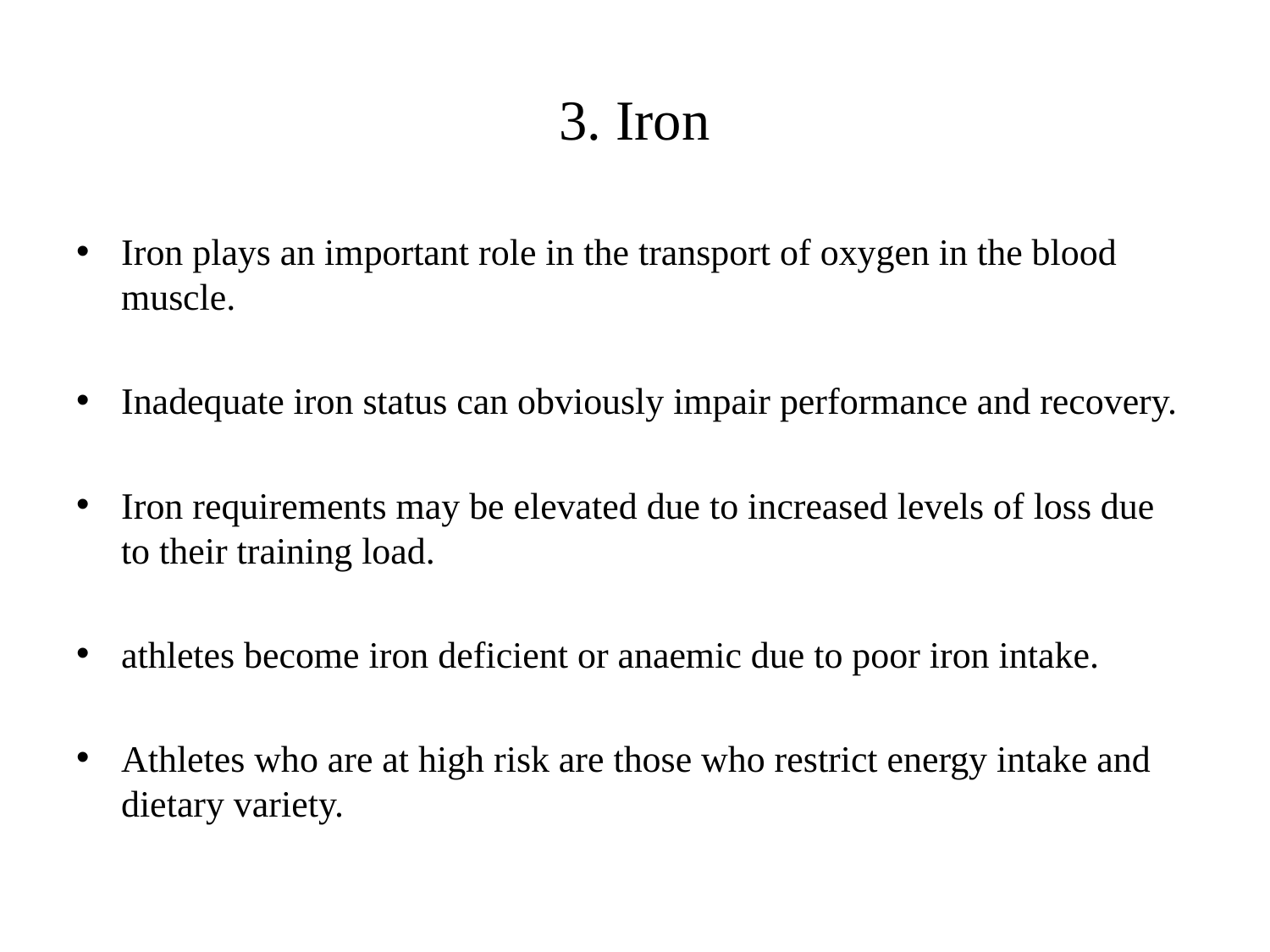

# 3. Iron
Iron plays an important role in the transport of oxygen in the blood muscle.

Inadequate iron status can obviously impair performance and recovery.

Iron requirements may be elevated due to increased levels of loss due to their training load.

athletes become iron deficient or anaemic due to poor iron intake.

Athletes who are at high risk are those who restrict energy intake and dietary variety.